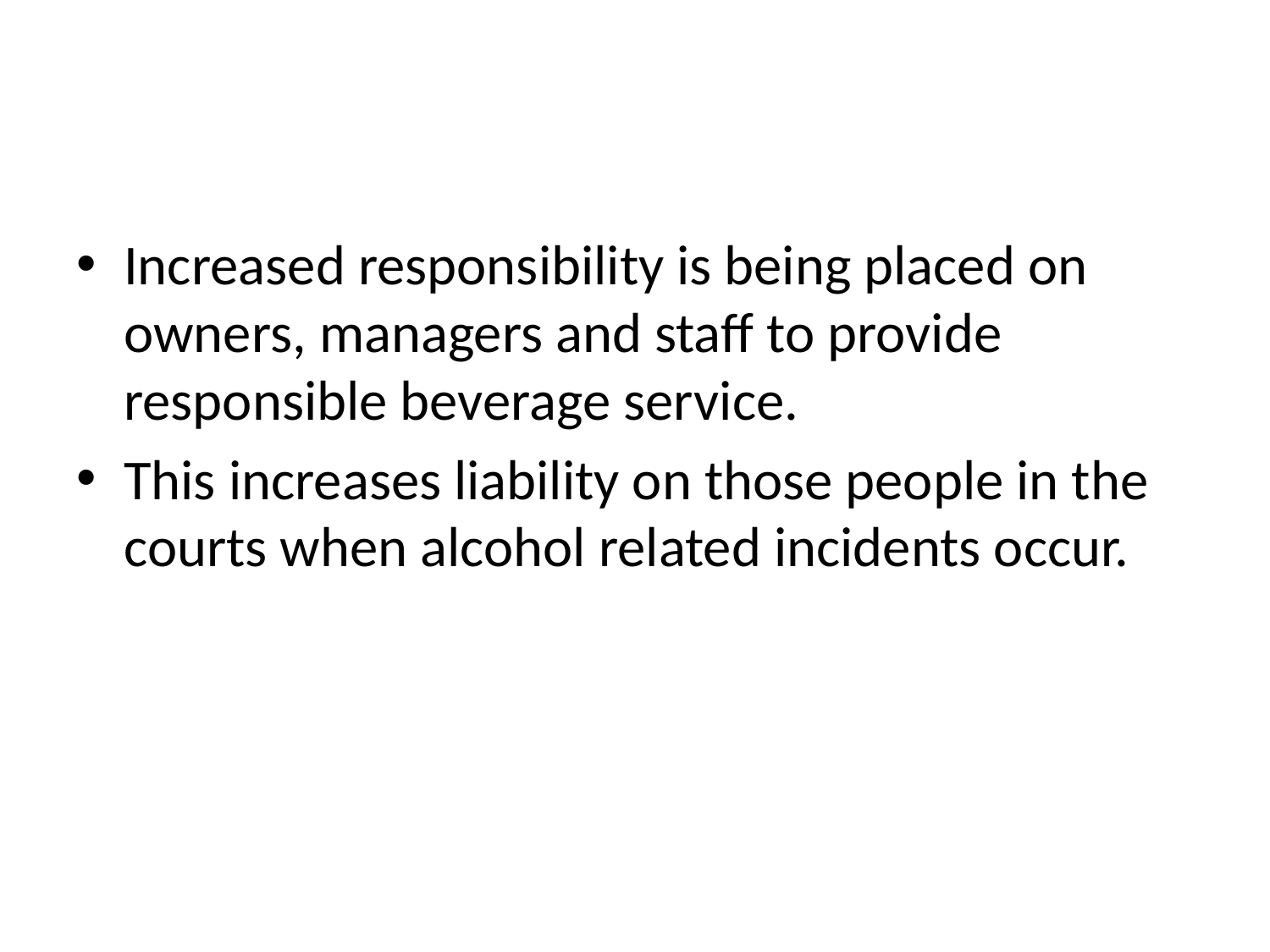

#
Increased responsibility is being placed on owners, managers and staff to provide responsible beverage service.
This increases liability on those people in the courts when alcohol related incidents occur.